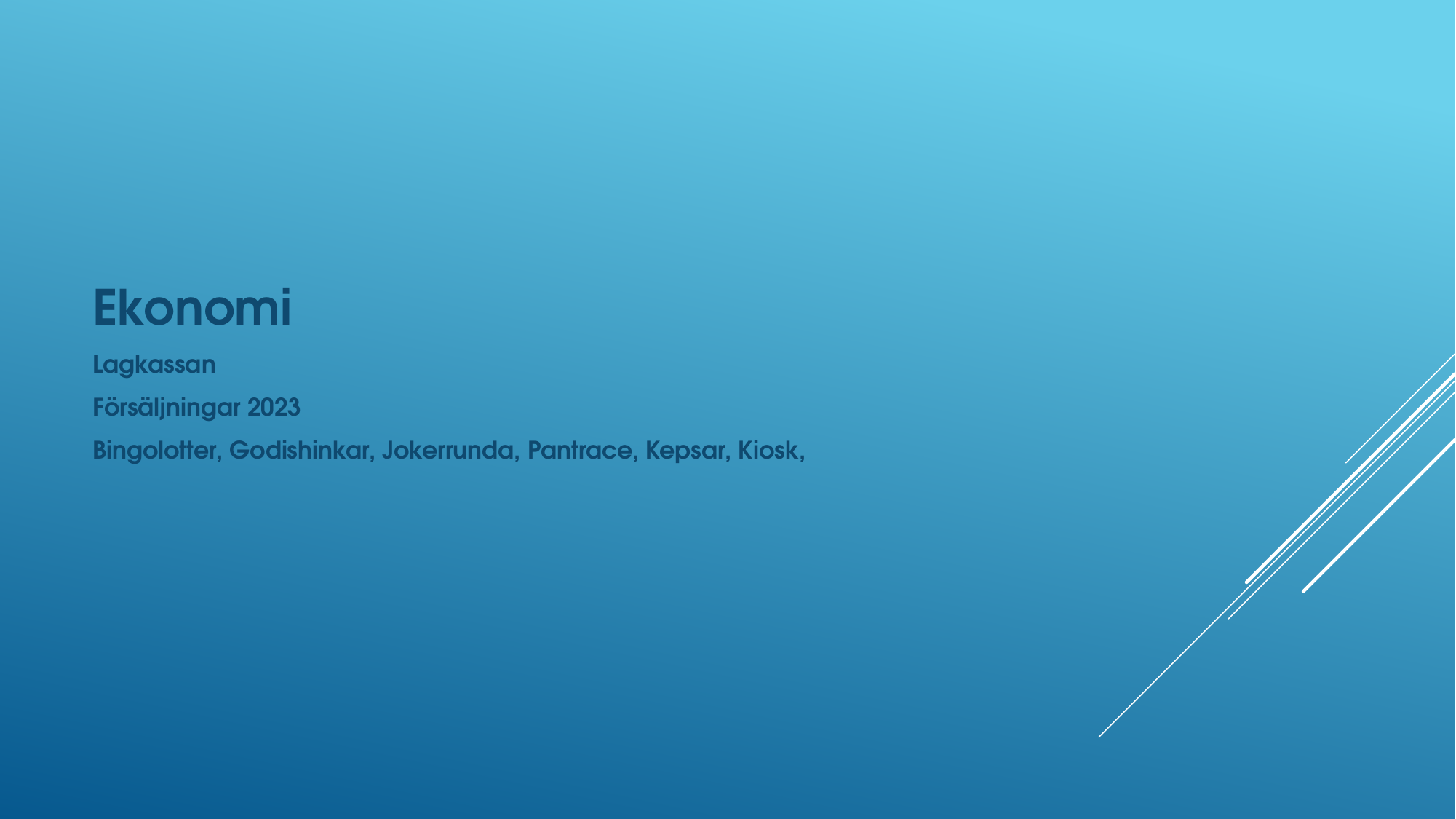

Ekonomi
Lagkassan
Försäljningar 2023
Bingolotter, Godishinkar, Jokerrunda, Pantrace, Kepsar, Kiosk,